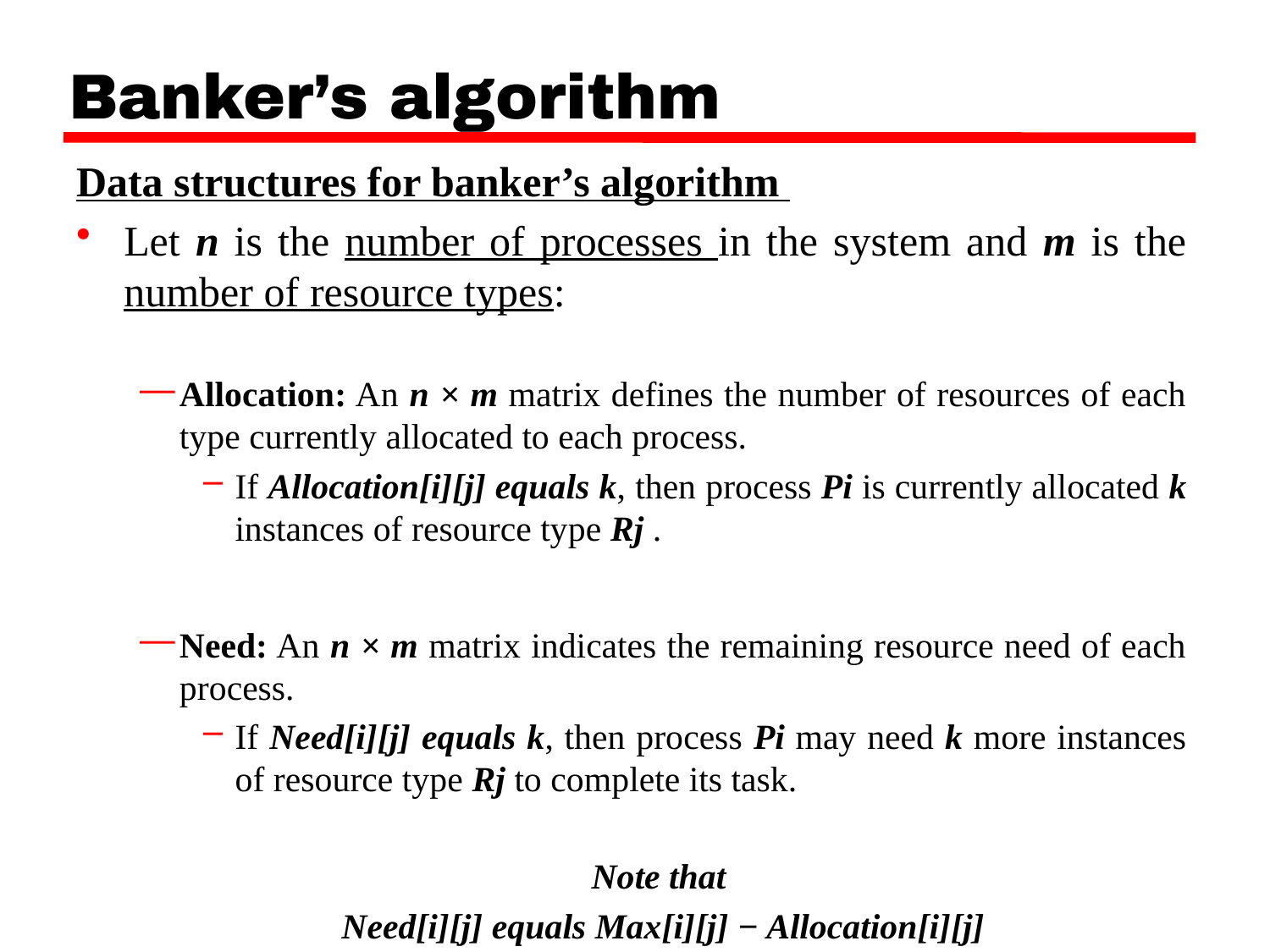

# Banker’s algorithm
Data structures for banker’s algorithm
Let n is the number of processes in the system and m is the number of resource types:

Allocation: An n × m matrix defines the number of resources of each type currently allocated to each process.
If Allocation[i][j] equals k, then process Pi is currently allocated k instances of resource type Rj .

Need: An n × m matrix indicates the remaining resource need of each process.
If Need[i][j] equals k, then process Pi may need k more instances of resource type Rj to complete its task.

Note that
Need[i][j] equals Max[i][j] − Allocation[i][j]